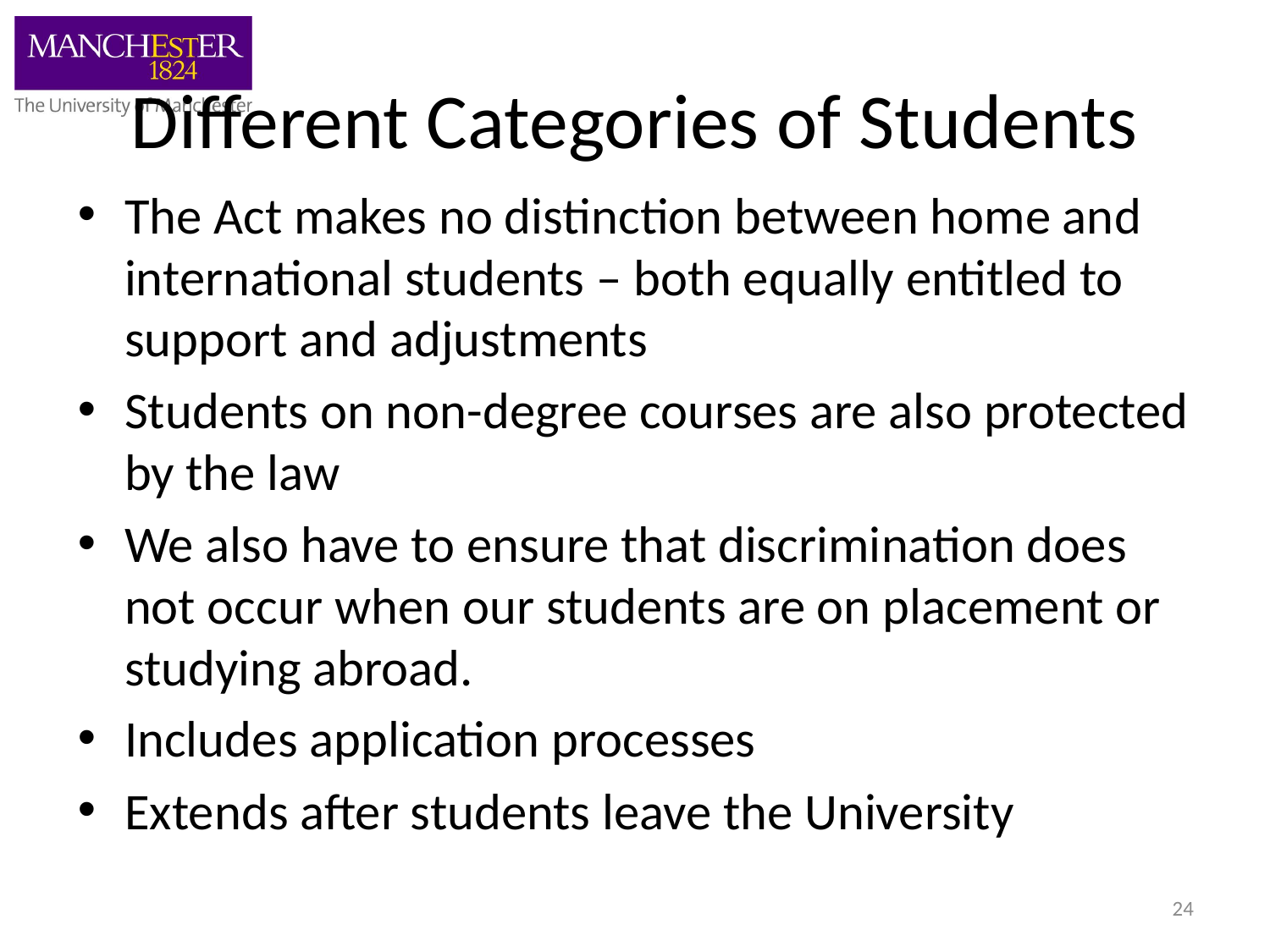

# Different Categories of Students
The Act makes no distinction between home and international students – both equally entitled to support and adjustments
Students on non-degree courses are also protected by the law
We also have to ensure that discrimination does not occur when our students are on placement or studying abroad.
Includes application processes
Extends after students leave the University
24